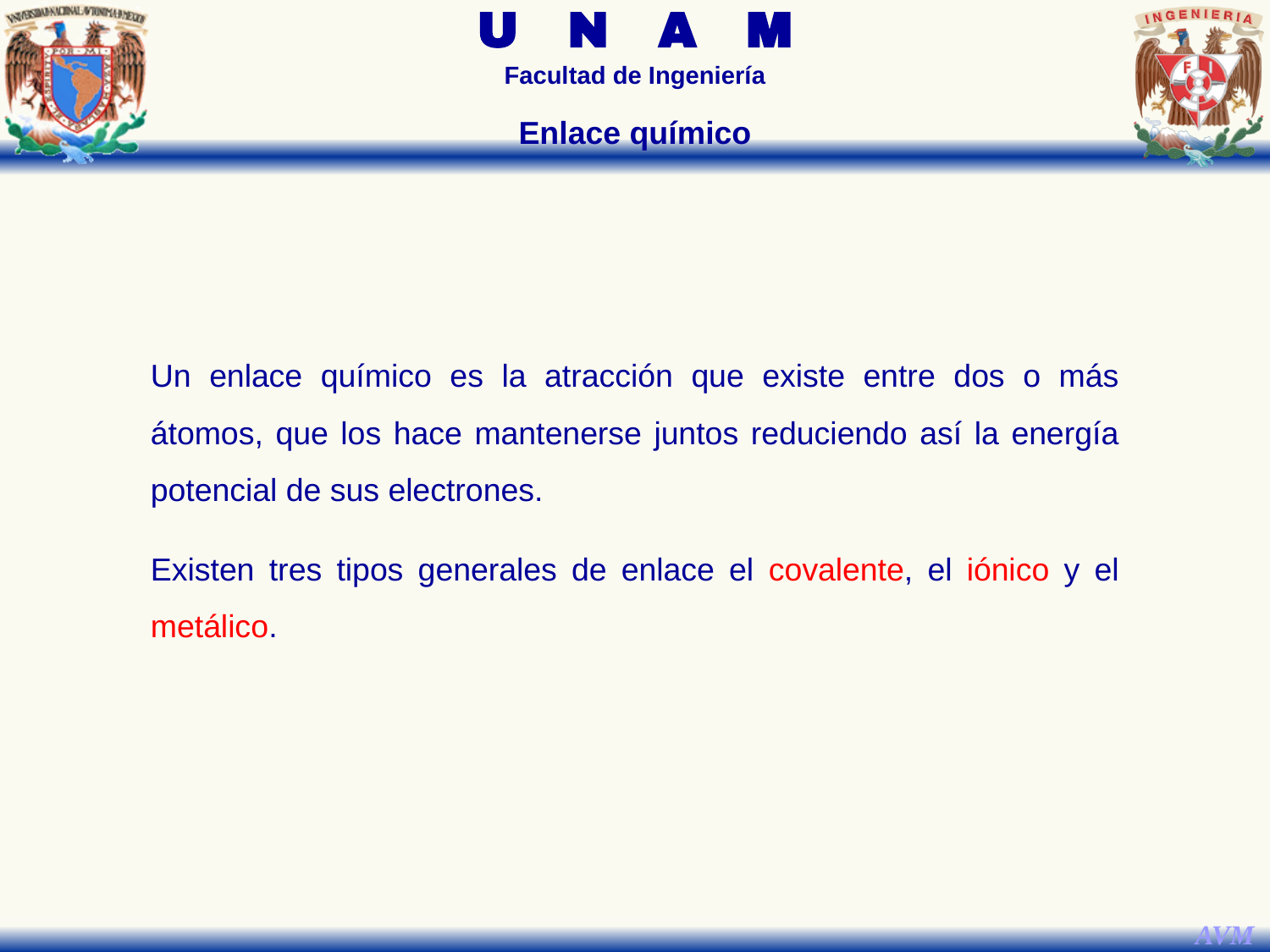

Enlace químico
Un enlace químico es la atracción que existe entre dos o más átomos, que los hace mantenerse juntos reduciendo así la energía potencial de sus electrones.
Existen tres tipos generales de enlace el covalente, el iónico y el metálico.